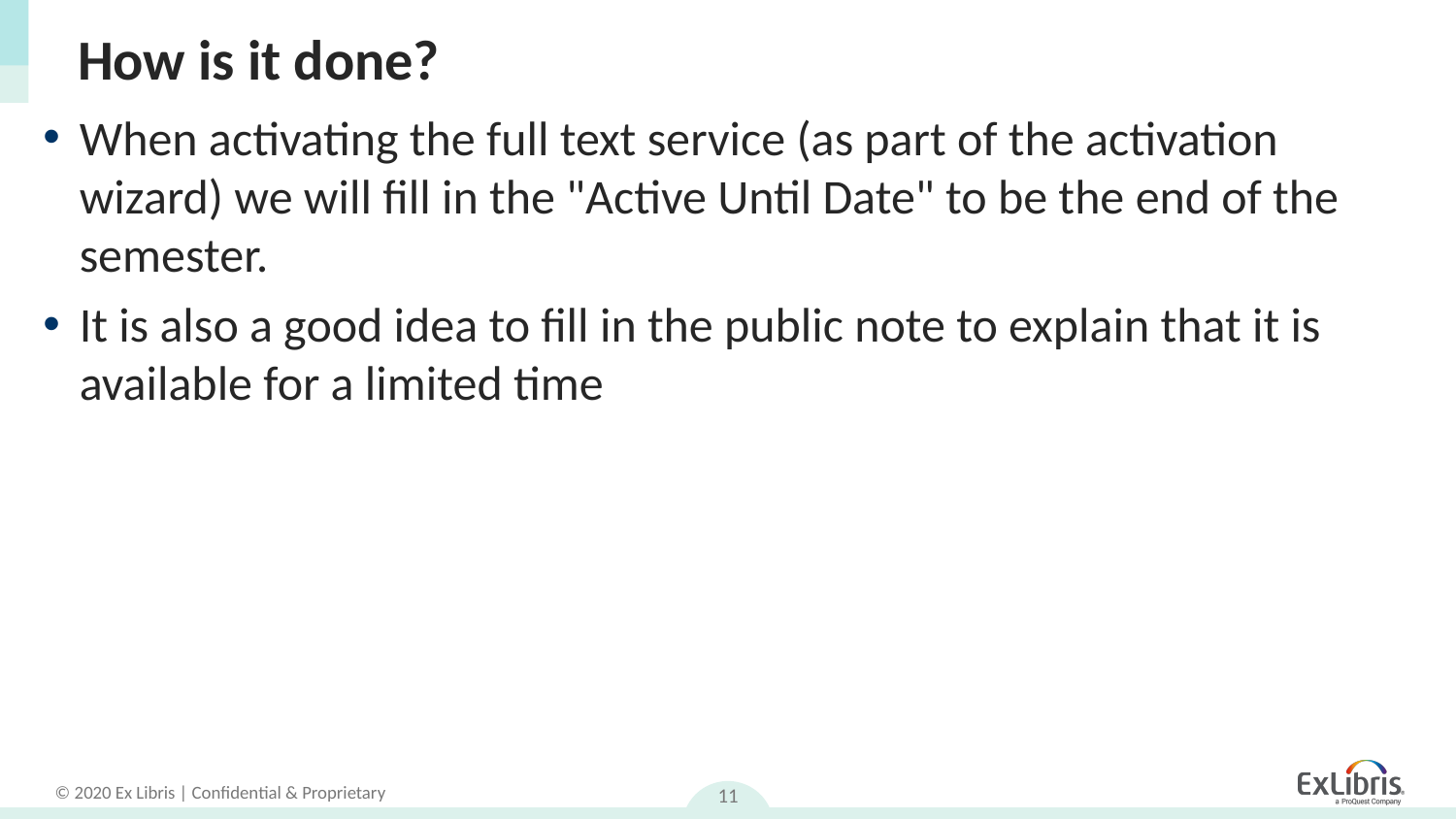

# How is it done?
When activating the full text service (as part of the activation wizard) we will fill in the "Active Until Date" to be the end of the semester.
It is also a good idea to fill in the public note to explain that it is available for a limited time

11